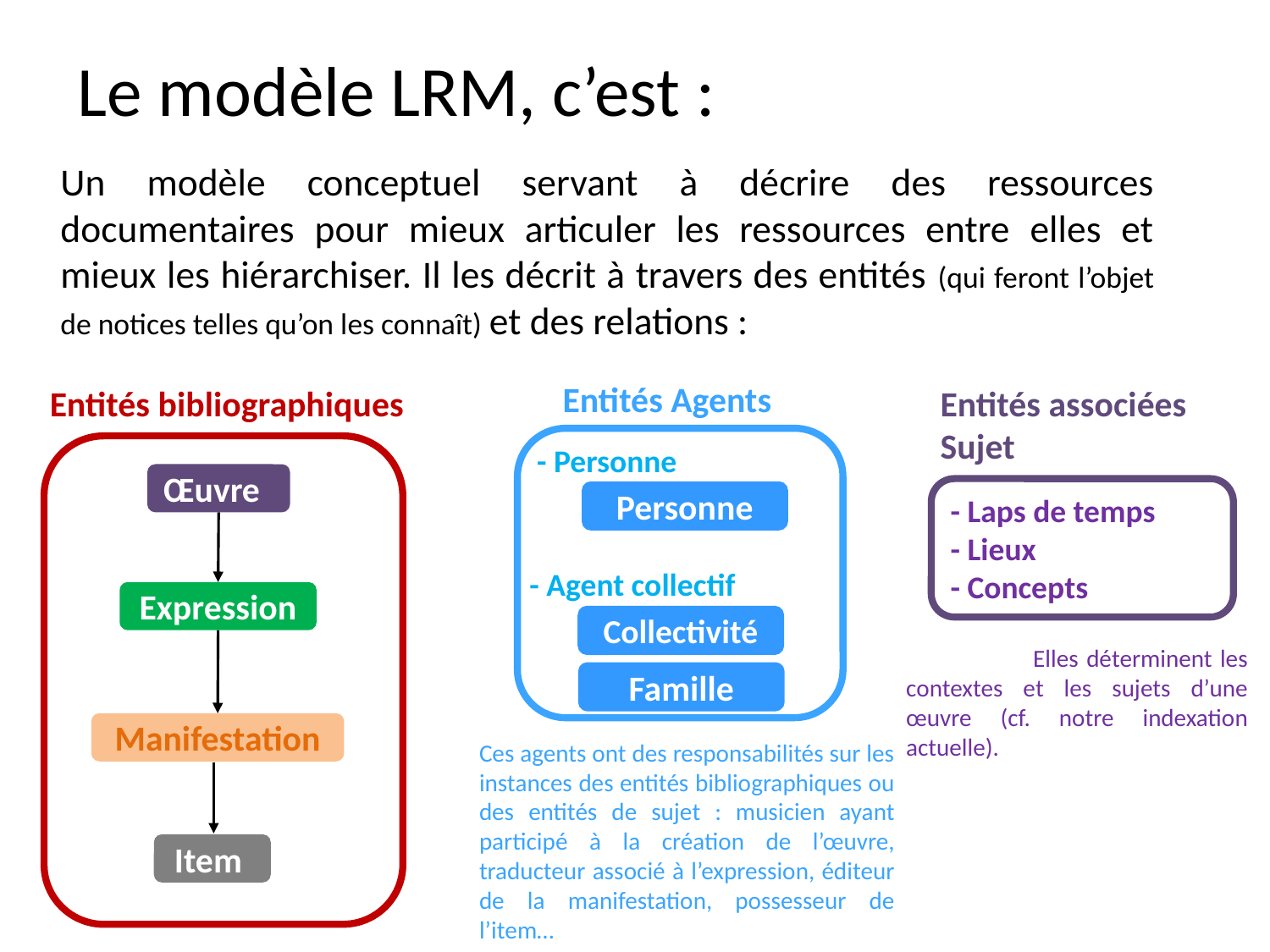

# Le modèle LRM, c’est :
Un modèle conceptuel servant à décrire des ressources documentaires pour mieux articuler les ressources entre elles et mieux les hiérarchiser. Il les décrit à travers des entités (qui feront l’objet de notices telles qu’on les connaît) et des relations :

Entités Agents

- Personne
Personne
- Agent collectif
Collectivité
Famille
Entités bibliographiques

Œuvre
Expression
Manifestation
Item
Entités associées Sujet
- Laps de temps
- Lieux
- Concepts
		Elles déterminent les contextes et les sujets d’une œuvre (cf. notre indexation actuelle).
	Ces agents ont des responsabilités sur les instances des entités bibliographiques ou des entités de sujet : musicien ayant participé à la création de l’œuvre, traducteur associé à l’expression, éditeur de la manifestation, possesseur de l’item…